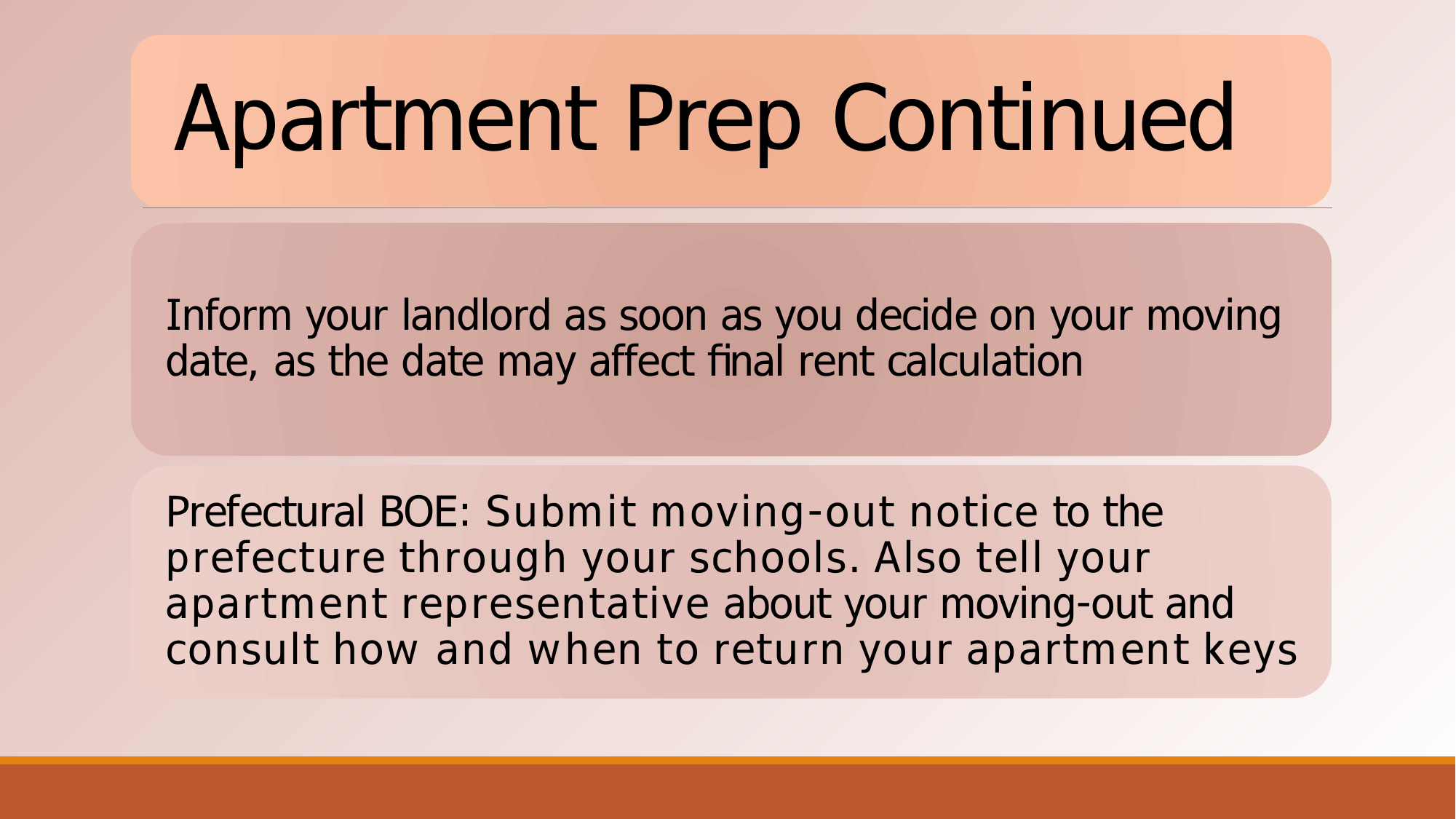

Apartment Prep Continued
Inform your landlord as soon as you decide on your moving date, as the date may affect final rent calculation
Prefectural BOE: Submit moving-out notice to the prefecture through your schools. Also tell your apartment representative about your moving-out and consult how and when to return your apartment keys